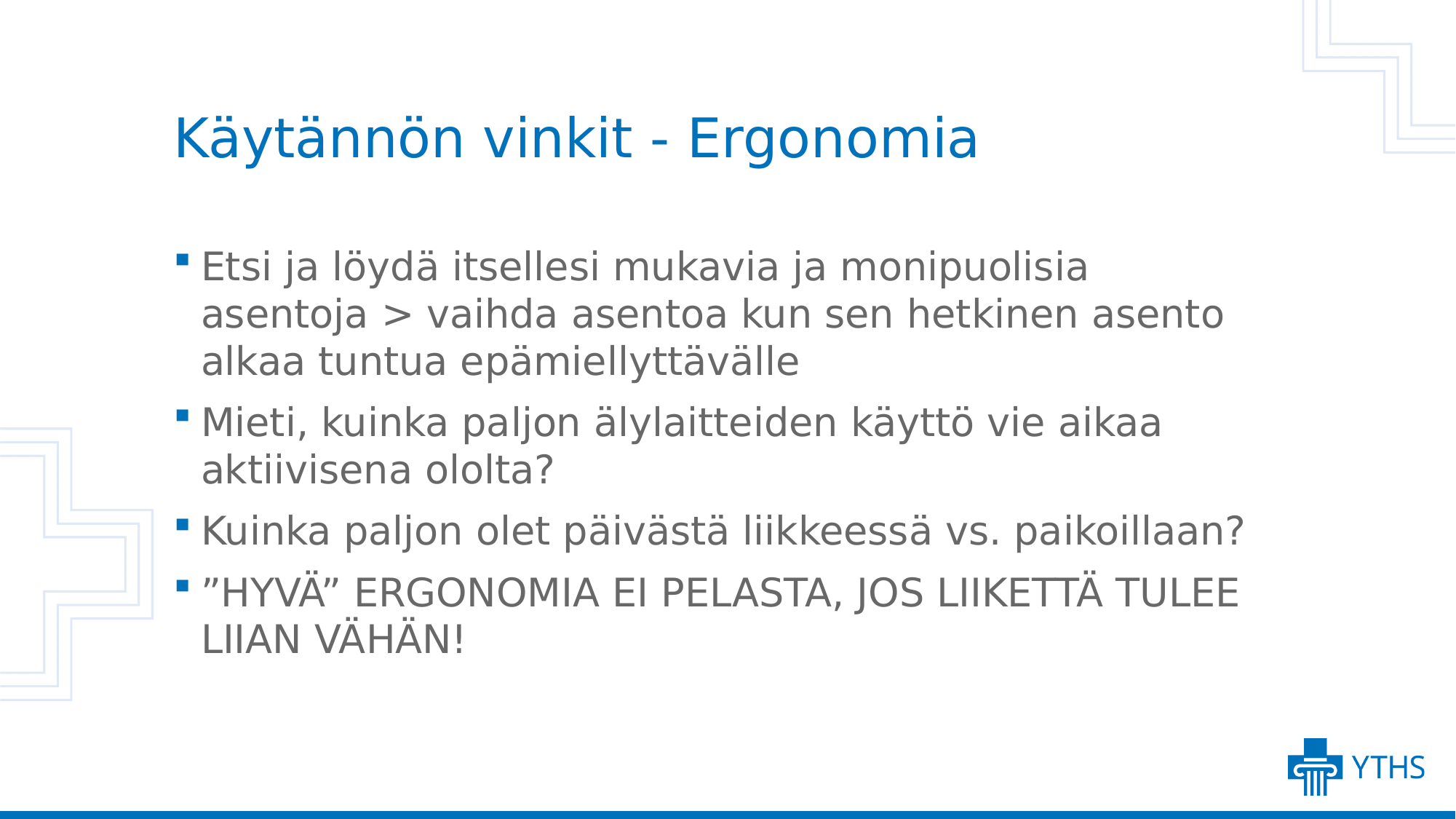

# Käytännön vinkit - Ergonomia

Etsi ja löydä itsellesi mukavia ja monipuolisia asentoja > vaihda asentoa kun sen hetkinen asento alkaa tuntua epämiellyttävälle
Mieti, kuinka paljon älylaitteiden käyttö vie aikaa aktiivisena ololta?
Kuinka paljon olet päivästä liikkeessä vs. paikoillaan?
”HYVÄ” ERGONOMIA EI PELASTA, JOS LIIKETTÄ TULEE LIIAN VÄHÄN!